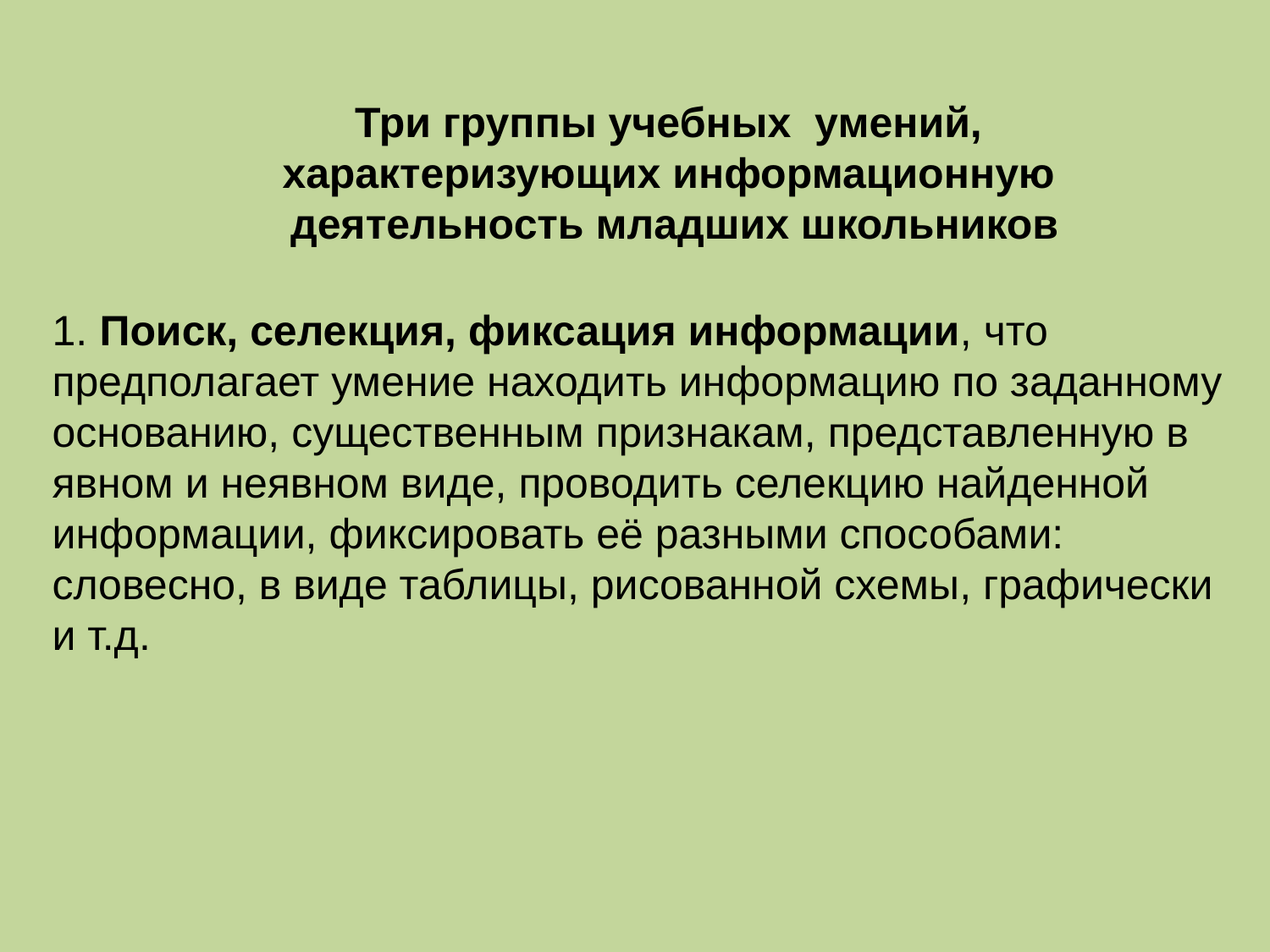

Три группы учебных  умений,
характеризующих информационную  деятельность младших школьников
1. Поиск, селекция, фиксация информации, что предполагает умение находить информацию по заданному основанию, существенным признакам, представленную в явном и неявном виде, проводить селекцию найденной информации, фиксировать её разными способами: словесно, в виде таблицы, рисованной схемы, графически и т.д.